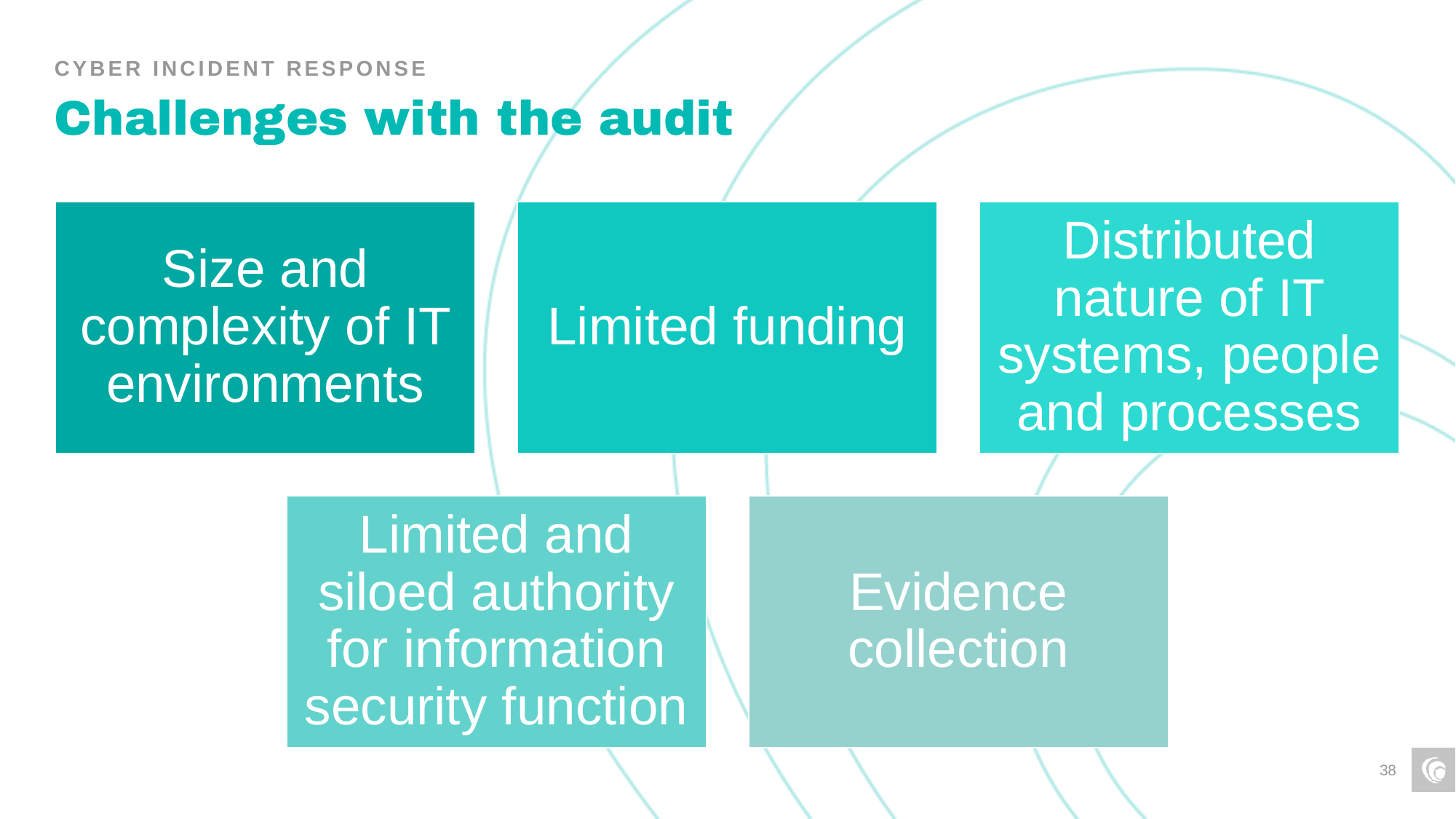

Cyber incident response
# Challenges with the audit
Size and complexity of IT environments
Limited funding
Distributed nature of IT systems, people and processes
Limited and siloed authority for information security function
Evidence collection